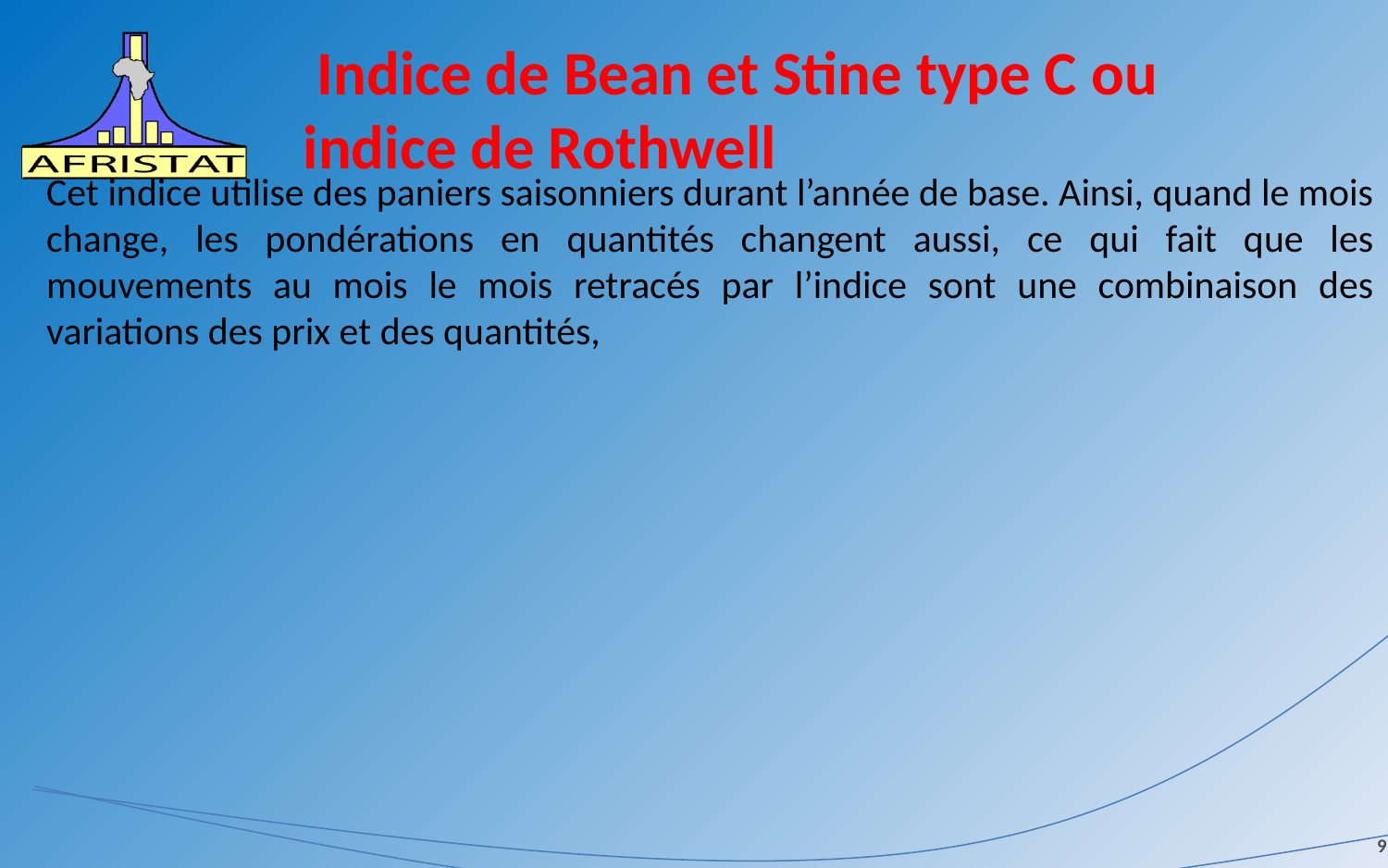

# Indice de Bean et Stine type C ou indice de Rothwell
Cet indice utilise des paniers saisonniers durant l’année de base. Ainsi, quand le mois change, les pondérations en quantités changent aussi, ce qui fait que les mouvements au mois le mois retracés par l’indice sont une combinaison des variations des prix et des quantités,
9